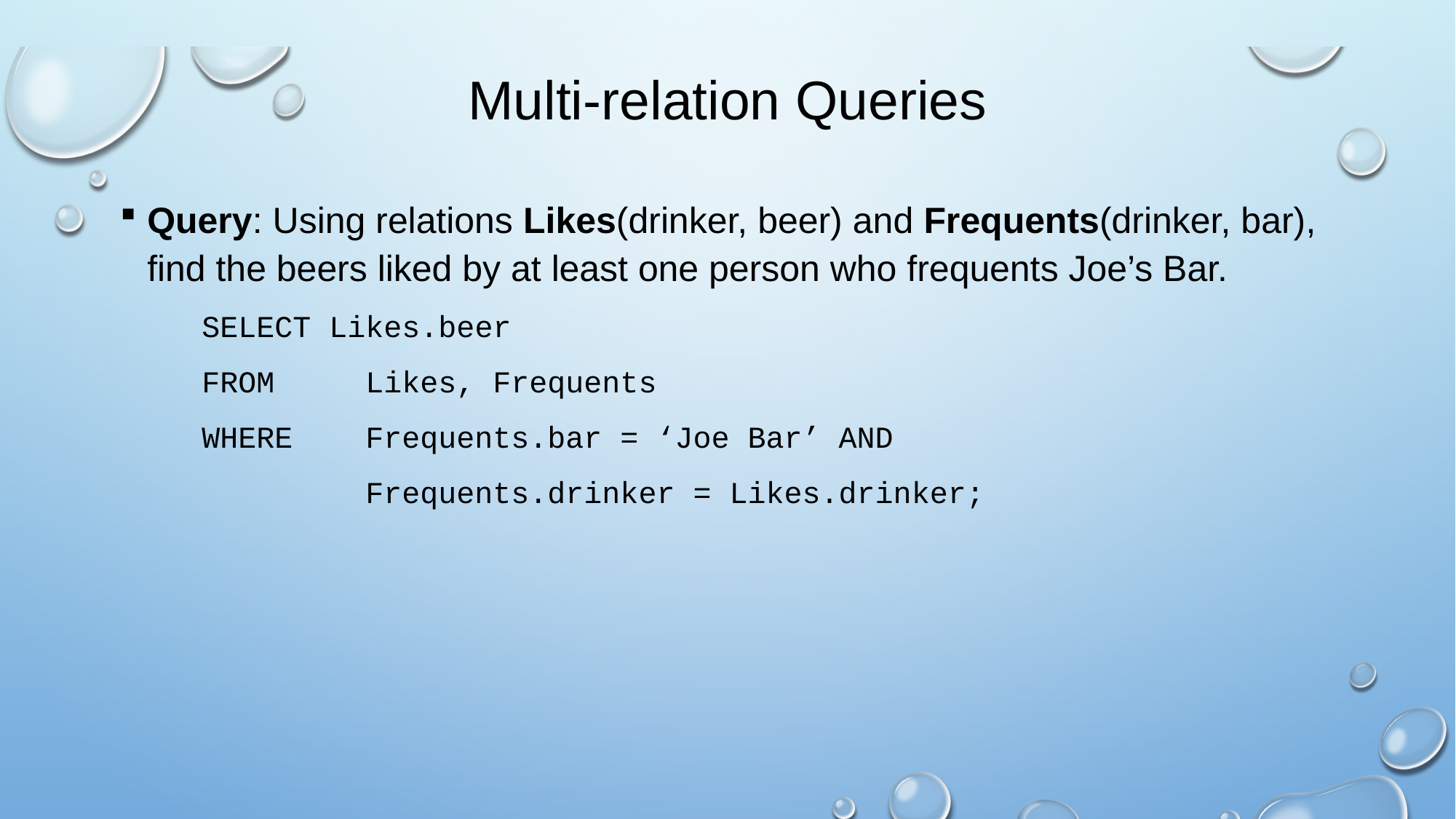

# Multi-relation Queries
Query: Using relations Likes(drinker, beer) and Frequents(drinker, bar), find the beers liked by at least one person who frequents Joe’s Bar.
	   SELECT Likes.beer
	   FROM 	Likes, Frequents
	   WHERE 	Frequents.bar = ‘Joe Bar’ AND
			Frequents.drinker = Likes.drinker;